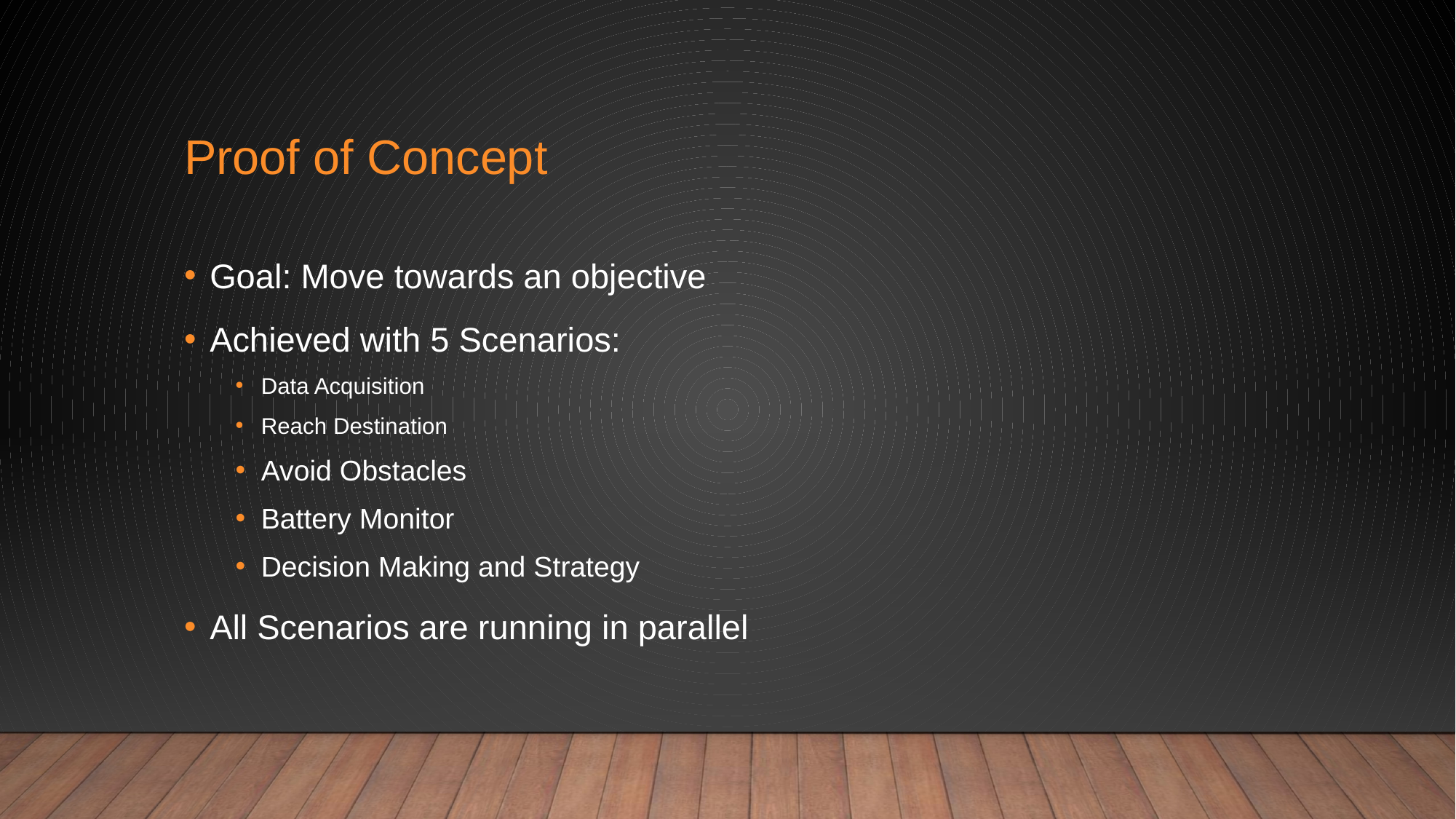

# Proof of Concept
Goal: Move towards an objective
Achieved with 5 Scenarios:
Data Acquisition
Reach Destination
Avoid Obstacles
Battery Monitor
Decision Making and Strategy
All Scenarios are running in parallel